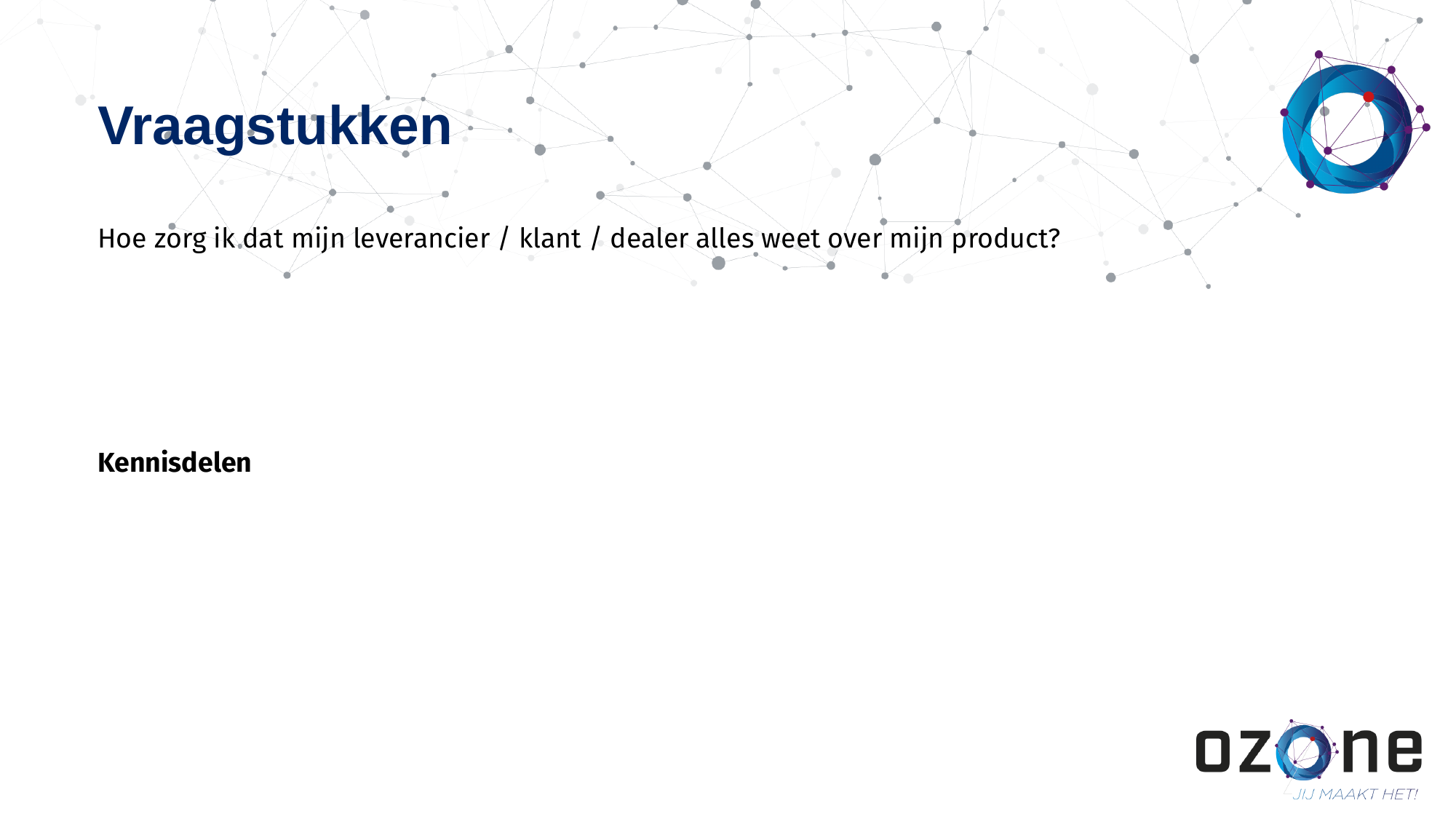

# Vraagstukken
Hoe zorg ik dat mijn leverancier / klant / dealer alles weet over mijn product?

Kennisdelen